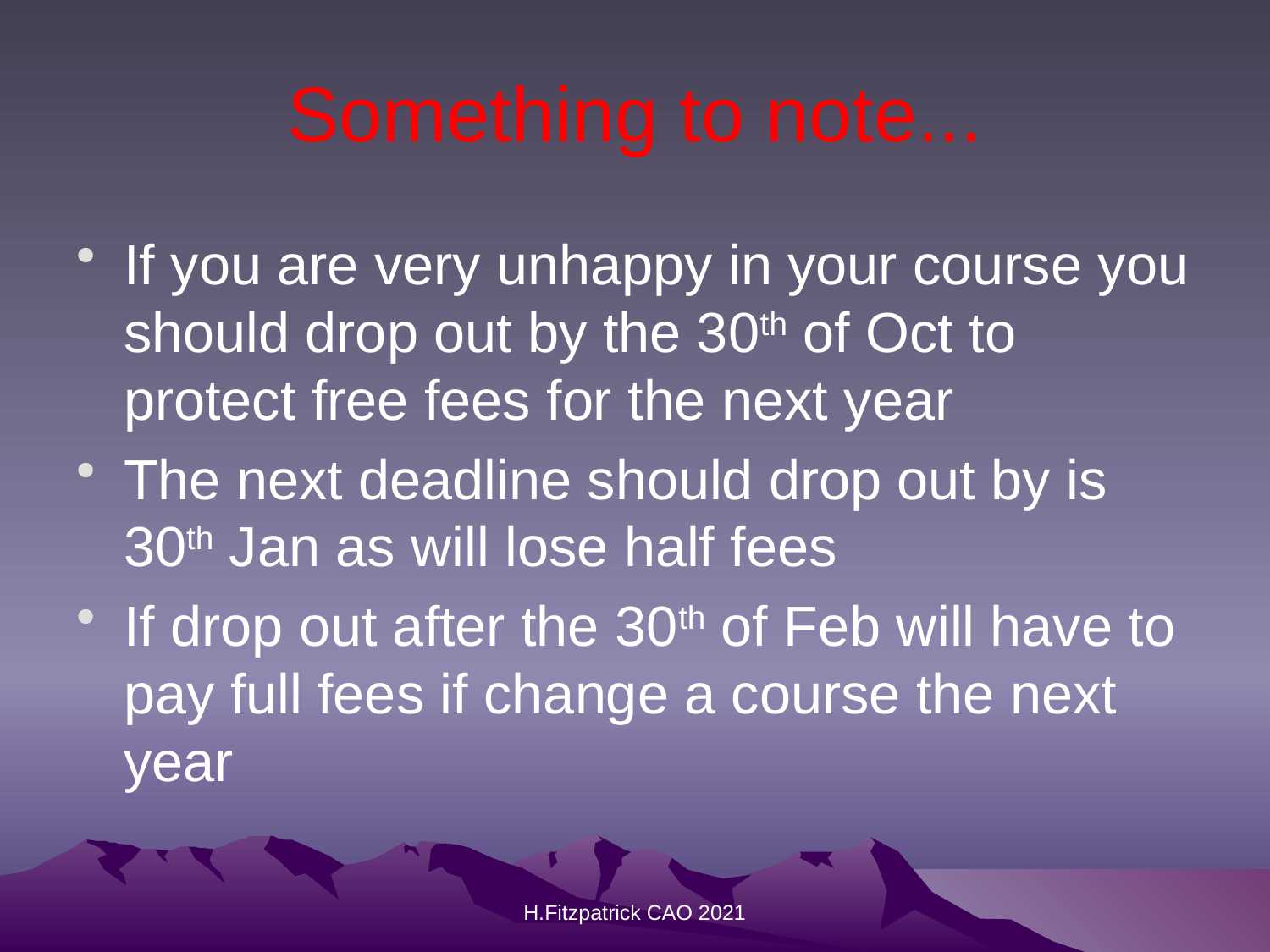

# Something to note...
If you are very unhappy in your course you should drop out by the 30th of Oct to protect free fees for the next year
The next deadline should drop out by is 30th Jan as will lose half fees
If drop out after the 30th of Feb will have to pay full fees if change a course the next year

H.Fitzpatrick CAO 2021